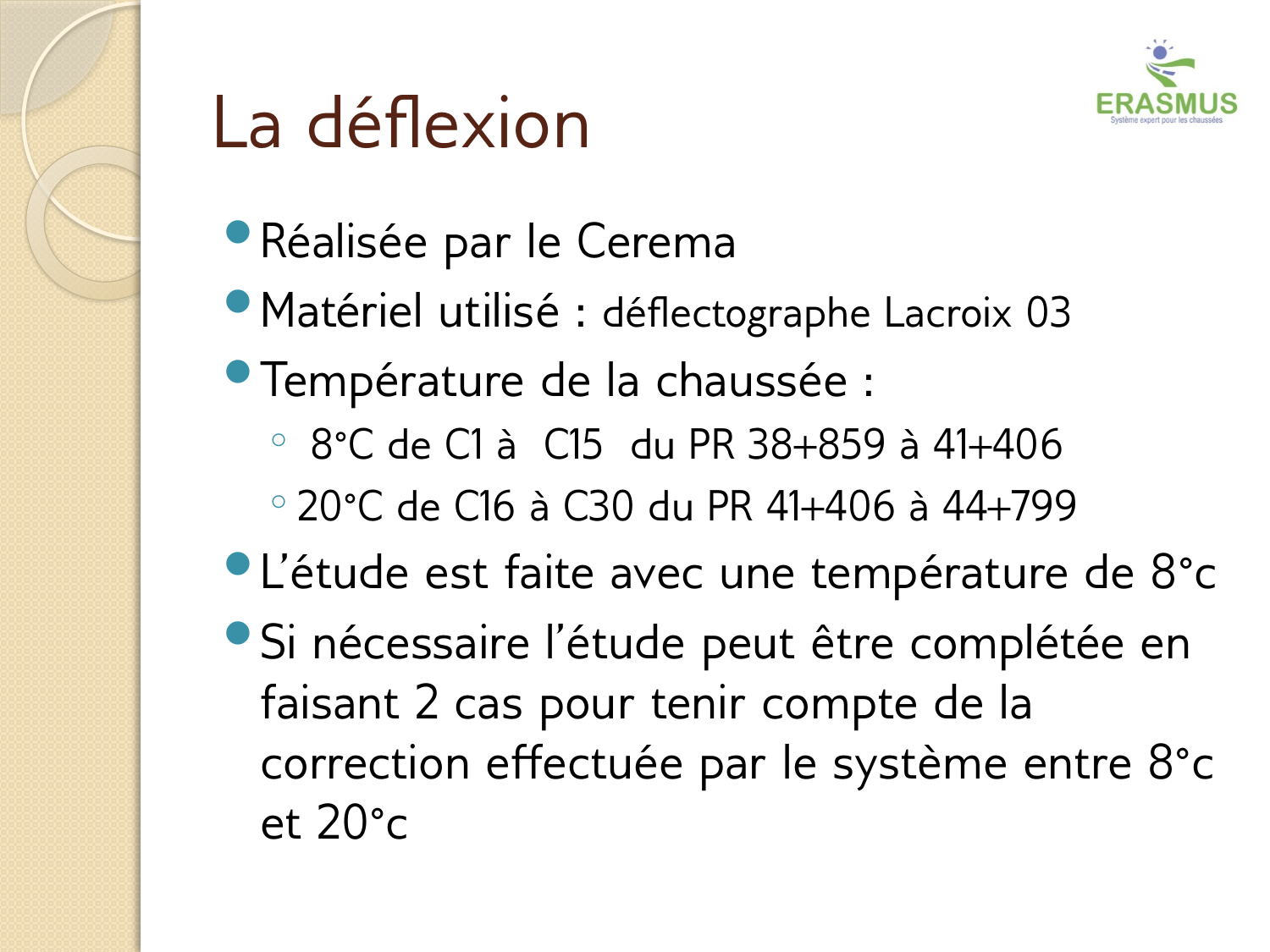

# La déflexion
Réalisée par le Cerema
Matériel utilisé : déflectographe Lacroix 03
Température de la chaussée :
 8°C de C1 à  C15  du PR 38+859 à 41+406
20°C de C16 à C30 du PR 41+406 à 44+799
L’étude est faite avec une température de 8°c
Si nécessaire l’étude peut être complétée en faisant 2 cas pour tenir compte de la correction effectuée par le système entre 8°c et 20°c